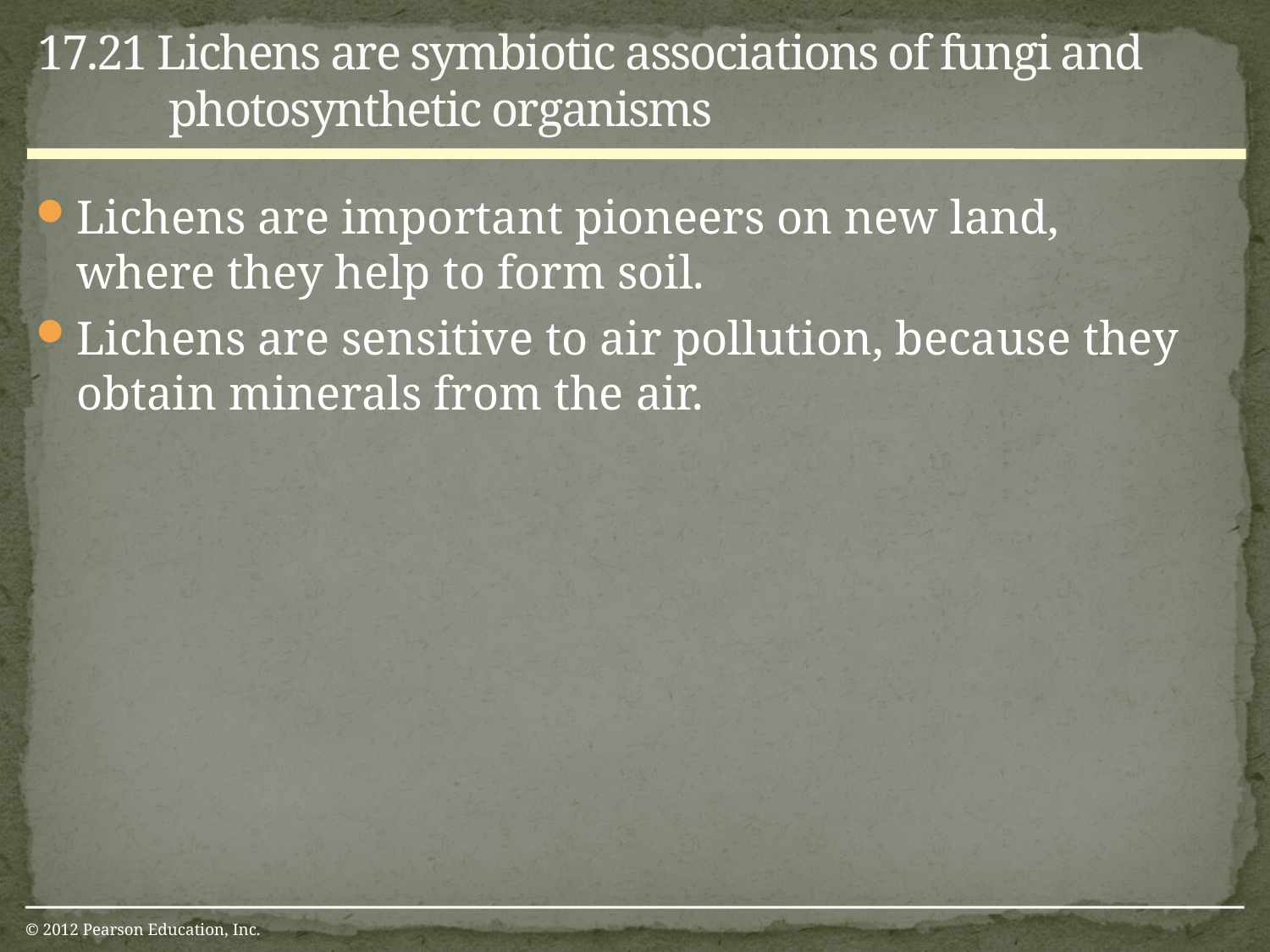

17.21 Lichens are symbiotic associations of fungi and photosynthetic organisms
0

Lichens are important pioneers on new land, where they help to form soil.
Lichens are sensitive to air pollution, because they obtain minerals from the air.

© 2012 Pearson Education, Inc.